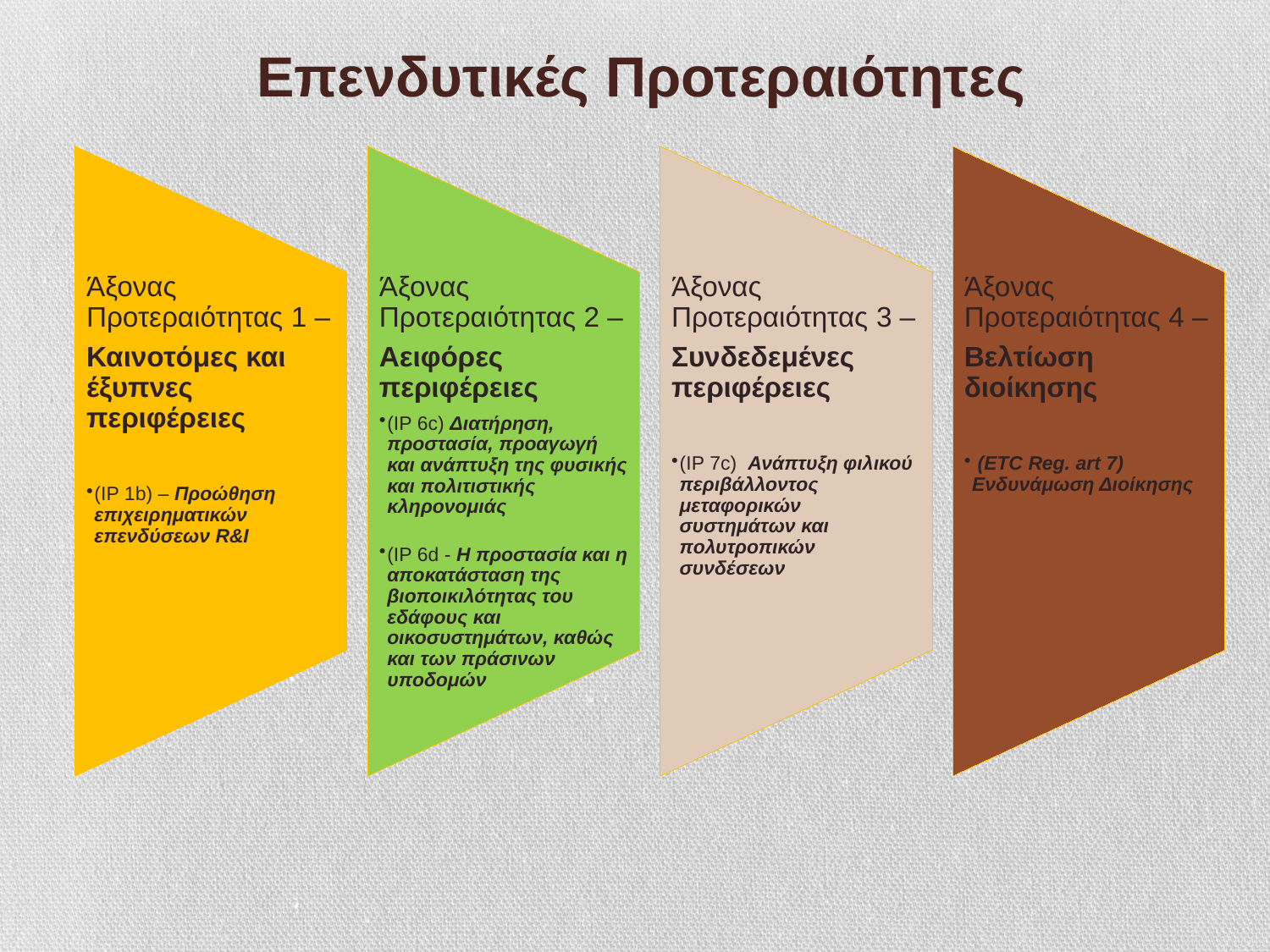

Επενδυτικές Προτεραιότητες
Άξονας Προτεραιότητας 1 –
Καινοτόμες και έξυπνες περιφέρειες

(IP 1b) – Προώθηση επιχειρηματικών επενδύσεων R&I
Άξονας Προτεραιότητας 2 –
Αειφόρες περιφέρειες
(IP 6c) Διατήρηση, προστασία, προαγωγή και ανάπτυξη της φυσικής και πολιτιστικής κληρονομιάς

(IP 6d - Η προστασία και η αποκατάσταση της βιοποικιλότητας του εδάφους και οικοσυστημάτων, καθώς και των πράσινων υποδομών
Άξονας Προτεραιότητας 3 –
Συνδεδεμένες περιφέρειες

(IP 7c)  Ανάπτυξη φιλικού περιβάλλοντος μεταφορικών συστημάτων και  πολυτροπικών συνδέσεων
Άξονας Προτεραιότητας 4 –
Βελτίωση διοίκησης

 (ETC Reg. art 7) Ενδυνάμωση Διοίκησης